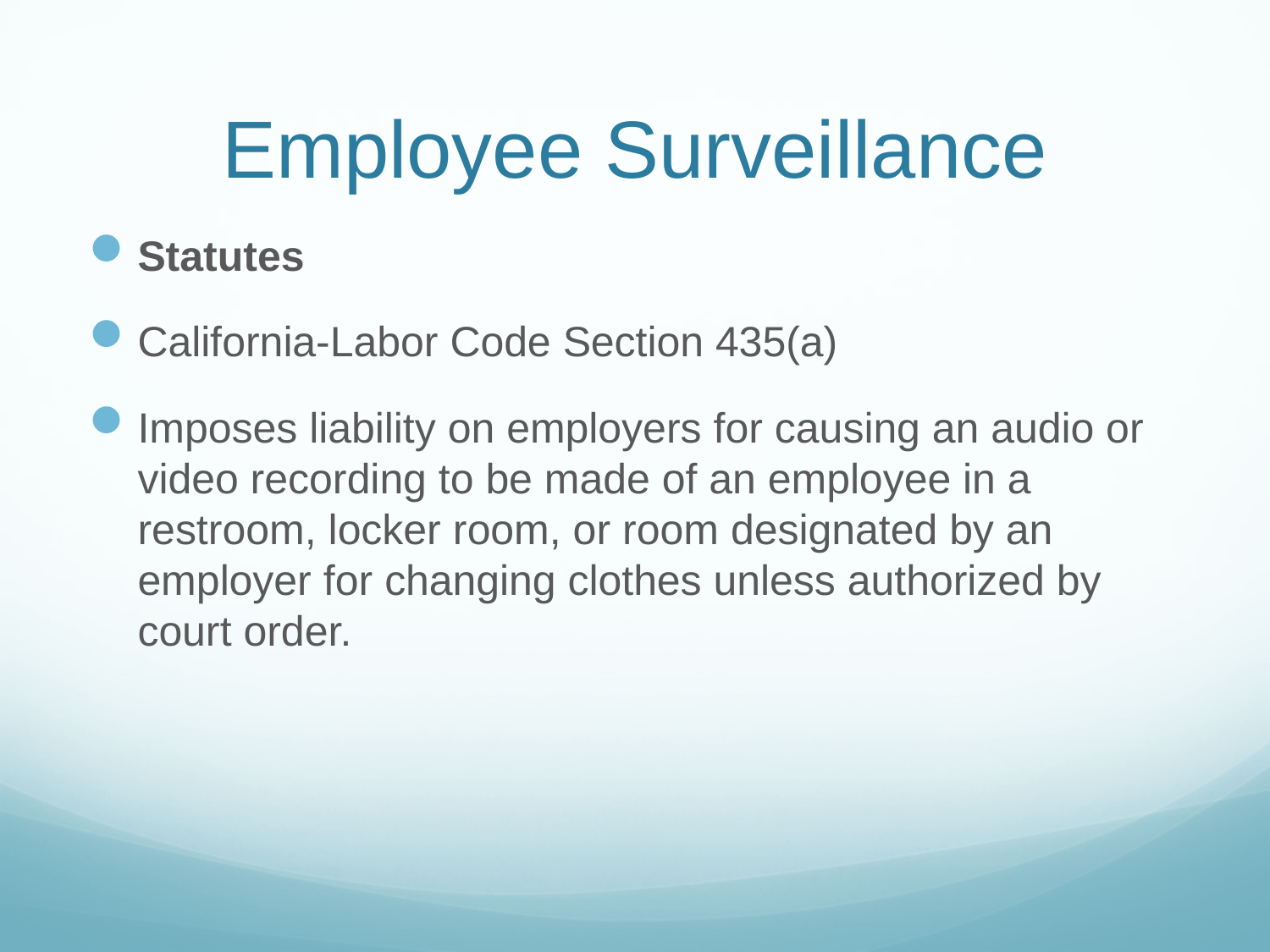

# Employee Surveillance
Statutes
California-Labor Code Section 435(a)
Imposes liability on employers for causing an audio or video recording to be made of an employee in a restroom, locker room, or room designated by an employer for changing clothes unless authorized by court order.